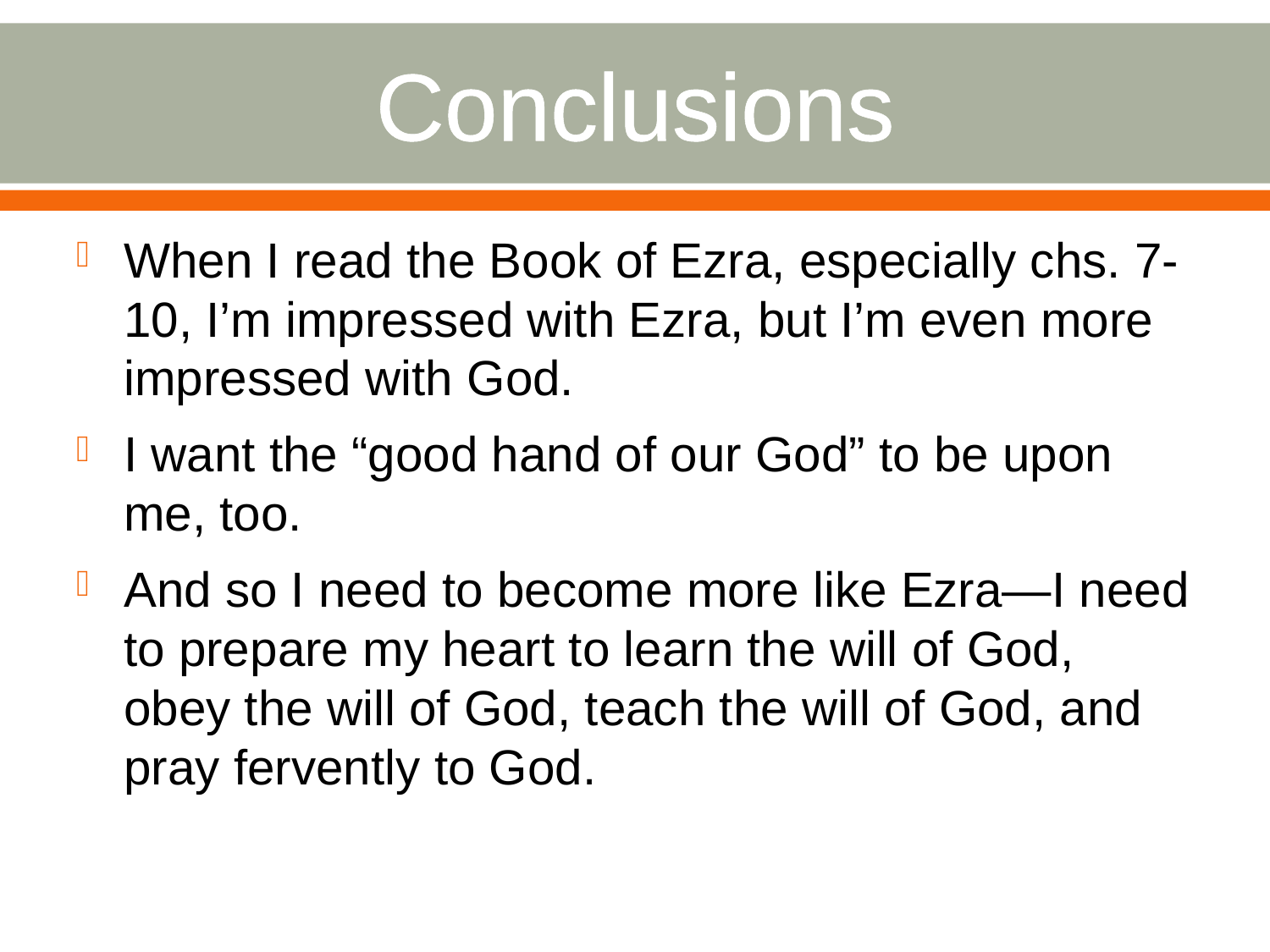

# Conclusions
When I read the Book of Ezra, especially chs. 7-10, I’m impressed with Ezra, but I’m even more impressed with God.
I want the “good hand of our God” to be upon me, too.
And so I need to become more like Ezra—I need to prepare my heart to learn the will of God, obey the will of God, teach the will of God, and pray fervently to God.